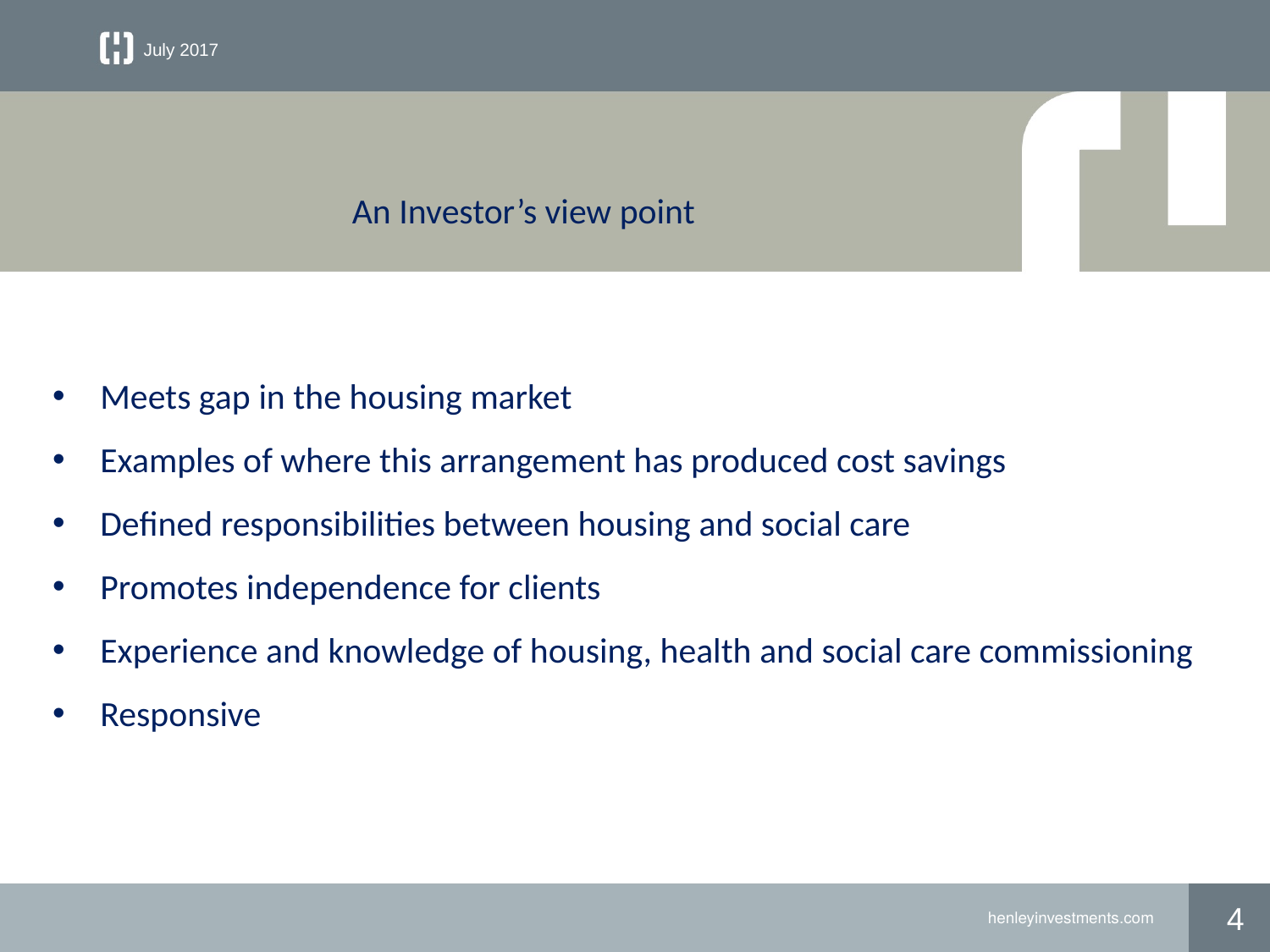

July 2017

An Investor’s view point

Meets gap in the housing market
Examples of where this arrangement has produced cost savings
Defined responsibilities between housing and social care
Promotes independence for clients
Experience and knowledge of housing, health and social care commissioning
Responsive

4